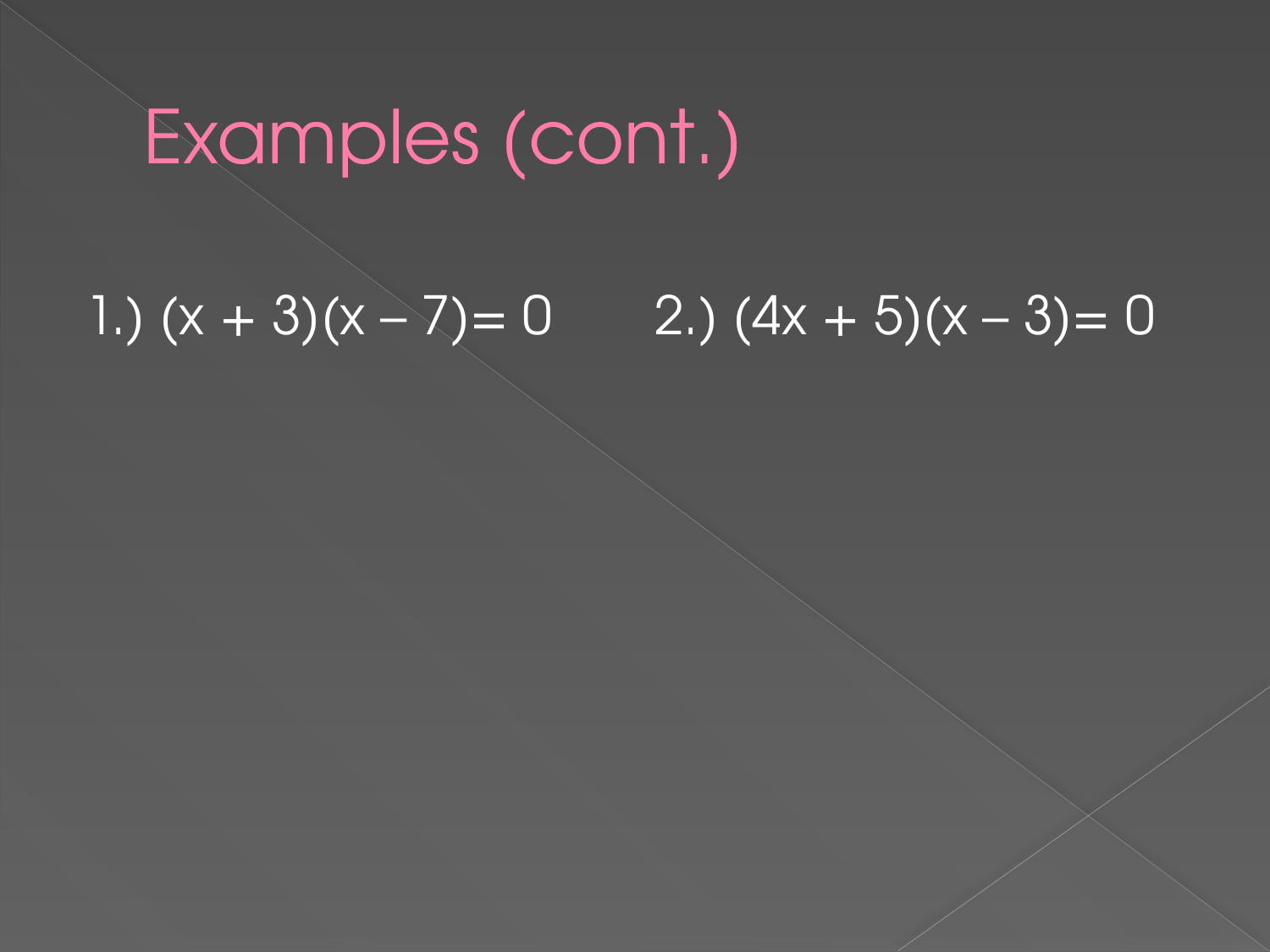

# Examples (cont.)
1.) (x + 3)(x – 7)= 0       2.) (4x + 5)(x – 3)= 0